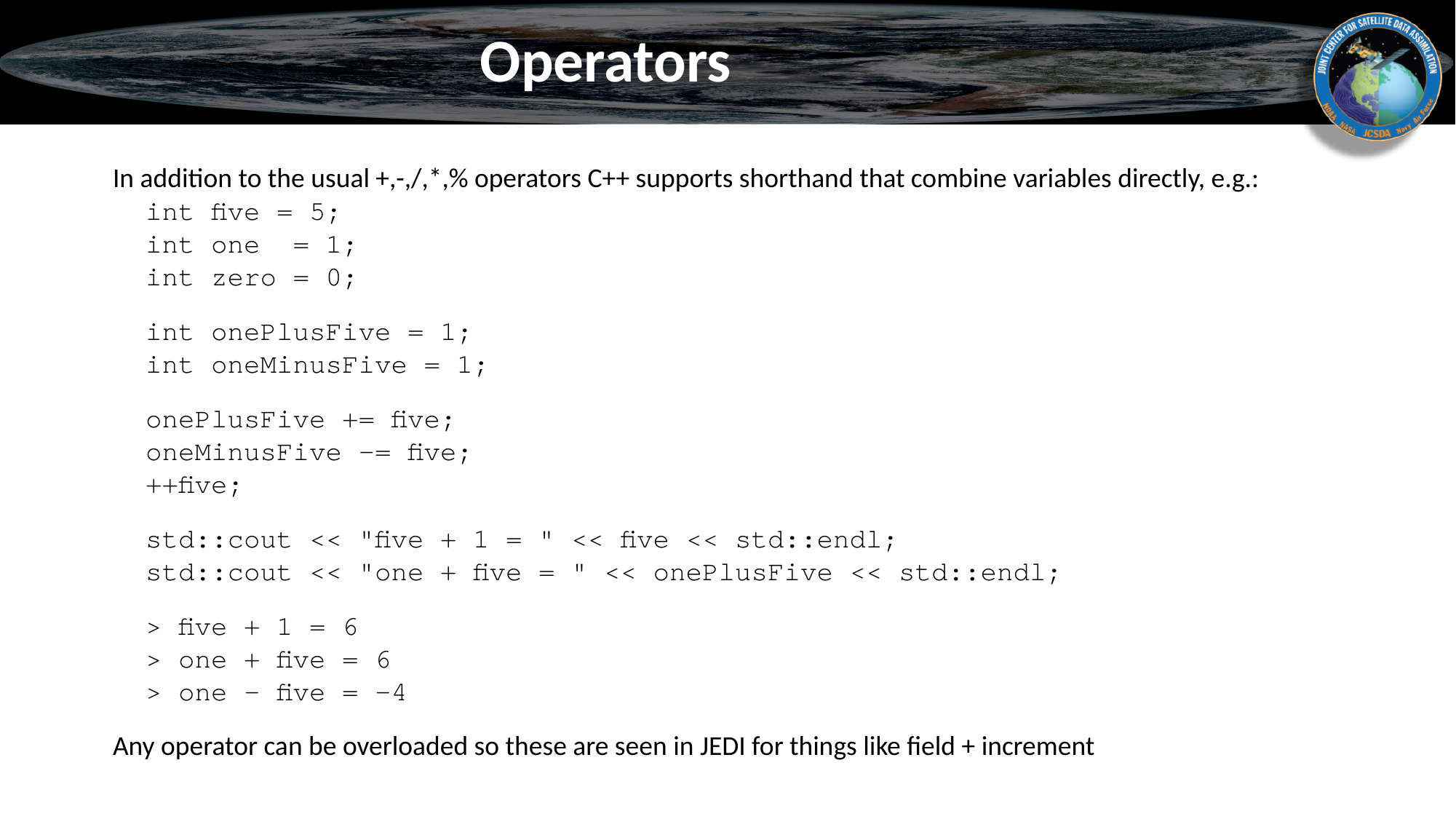

# Operators
In addition to the usual +,-,/,*,% operators C++ supports shorthand that combine variables directly, e.g.:
  int five = 5;
  int one  = 1;
  int zero = 0;

  int onePlusFive = 1;
  int oneMinusFive = 1;

  onePlusFive += five;
  oneMinusFive -= five;
  ++five;

  std::cout << "five + 1 = " << five << std::endl;
  std::cout << "one + five = " << onePlusFive << std::endl;

  > five + 1 = 6
  > one + five = 6
  > one - five = -4

Any operator can be overloaded so these are seen in JEDI for things like field + increment